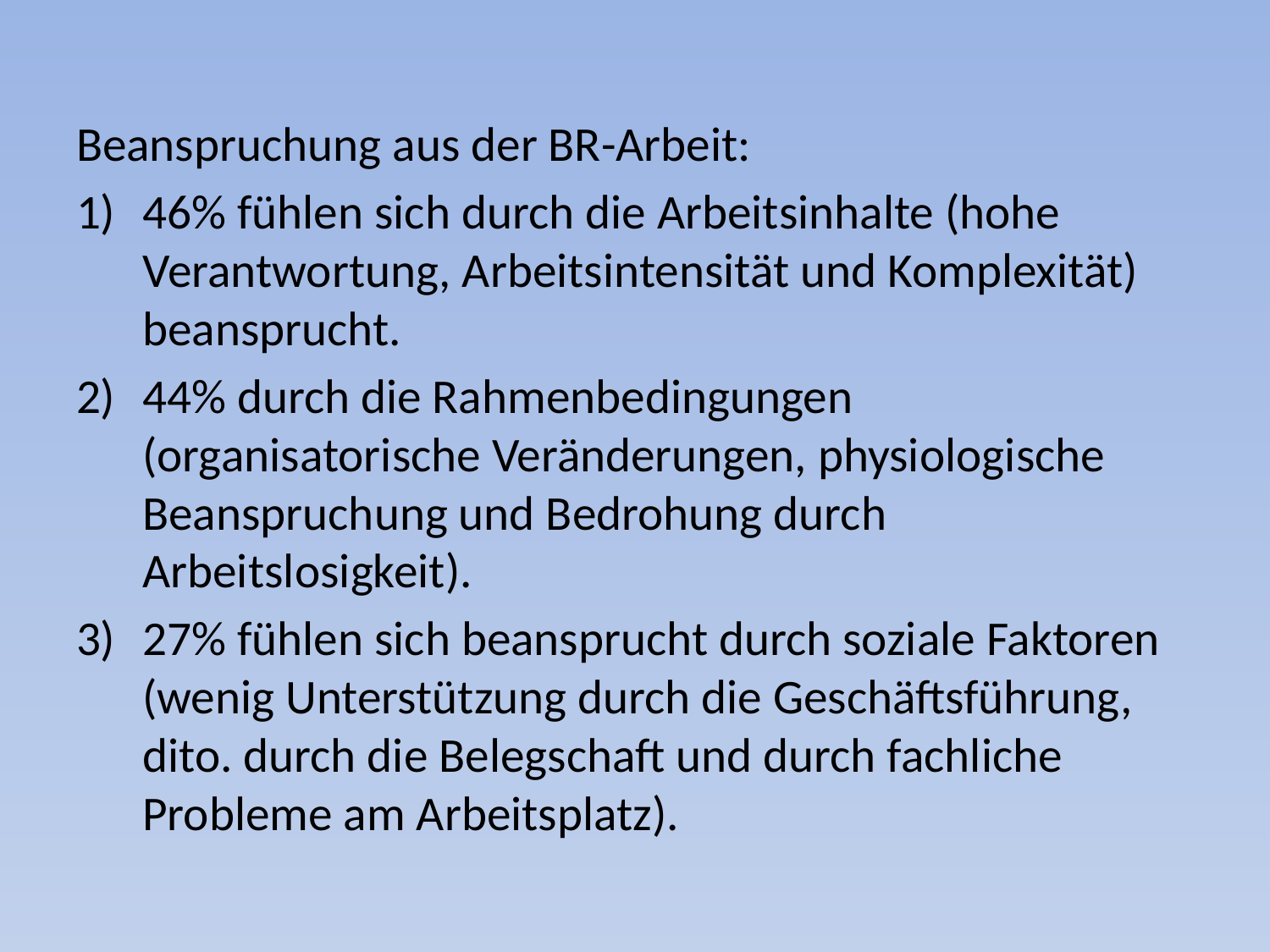

#
Beanspruchung aus der BR-Arbeit:
46% fühlen sich durch die Arbeitsinhalte (hohe Verantwortung, Arbeitsintensität und Komplexität) beansprucht.
44% durch die Rahmenbedingungen (organisatorische Veränderungen, physiologische Beanspruchung und Bedrohung durch Arbeitslosigkeit).
27% fühlen sich beansprucht durch soziale Faktoren (wenig Unterstützung durch die Geschäftsführung, dito. durch die Belegschaft und durch fachliche Probleme am Arbeitsplatz).